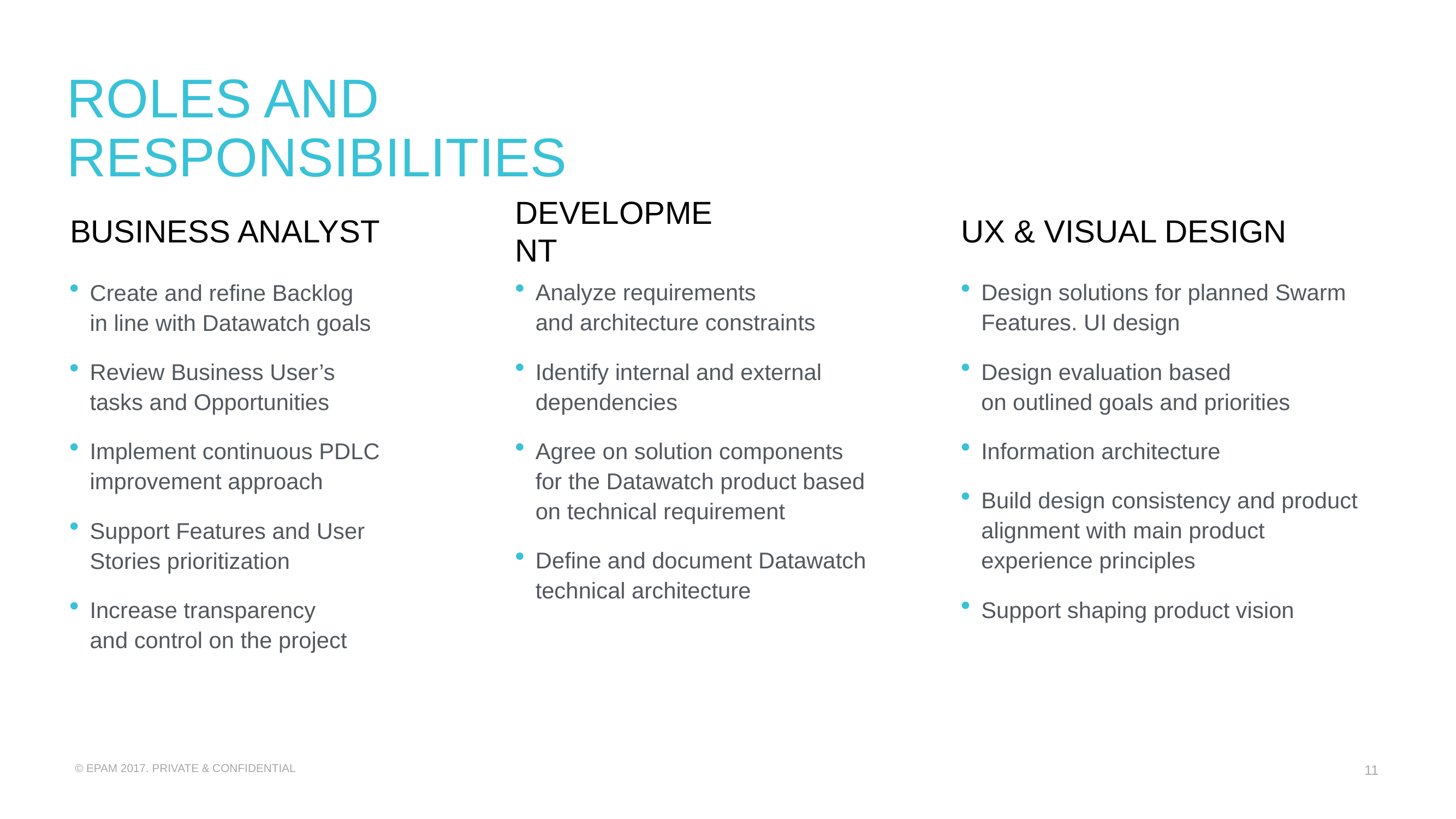

ROLES AND RESPONSIBILITIES
BUSINESS ANALYST
DEVELOPMENT
UX & VISUAL DESIGN
Analyze requirements
and architecture constraints
Identify internal and external dependencies
Agree on solution components
for the Datawatch product based
on technical requirement
Define and document Datawatch
technical architecture
Design solutions for planned Swarm Features. UI design
Design evaluation based
on outlined goals and priorities
Information architecture
Build design consistency and product alignment with main product experience principles
Support shaping product vision
Create and refine Backlog
in line with Datawatch goals
Review Business User’s
tasks and Opportunities
Implement continuous PDLC improvement approach
Support Features and User
Stories prioritization
Increase transparency
and control on the project
© EPAM 2017. PRIVATE & CONFIDENTIAL
11